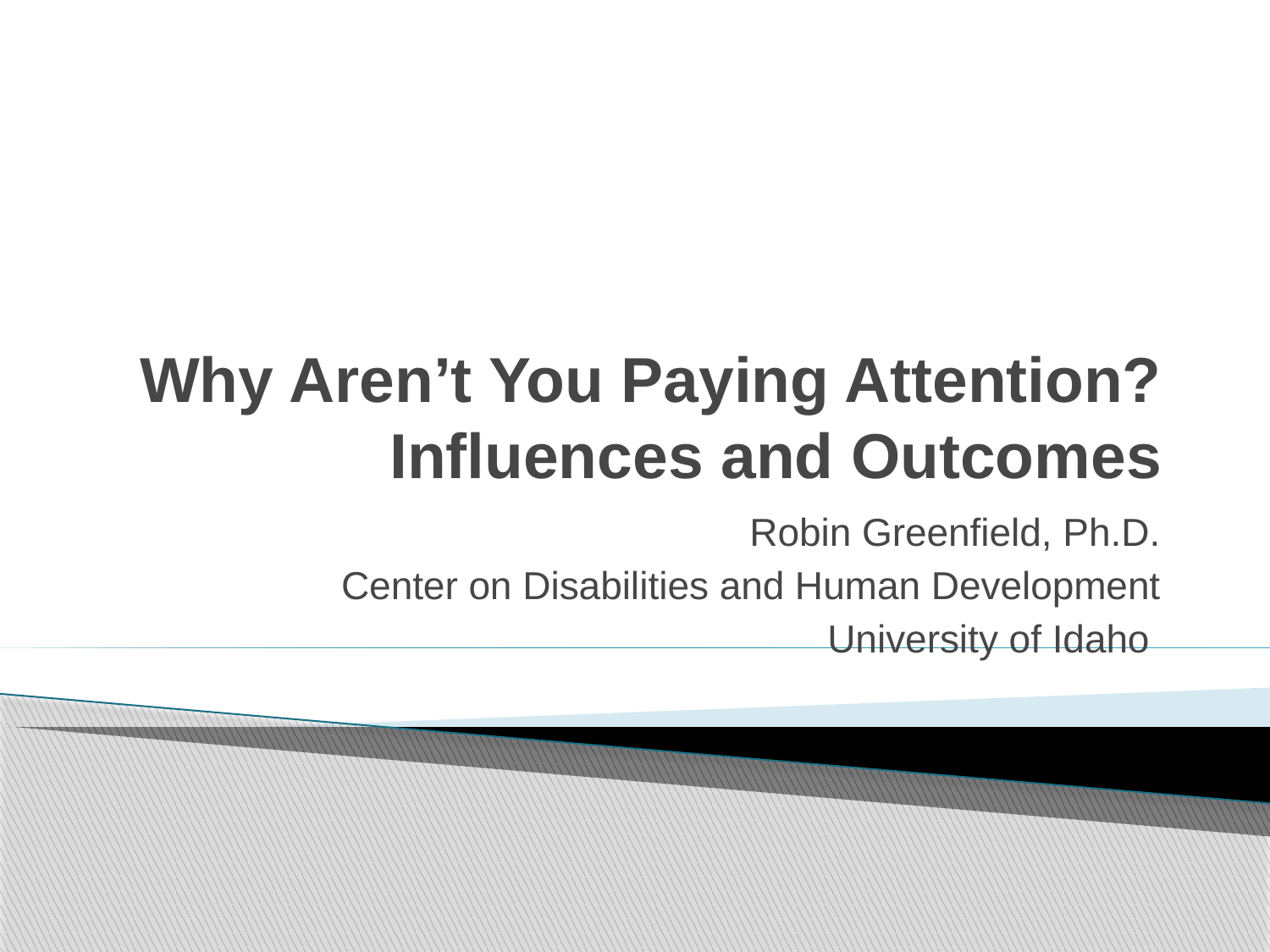

# Why Aren’t You Paying Attention? Influences and Outcomes
Robin Greenfield, Ph.D.
Center on Disabilities and Human Development
University of Idaho